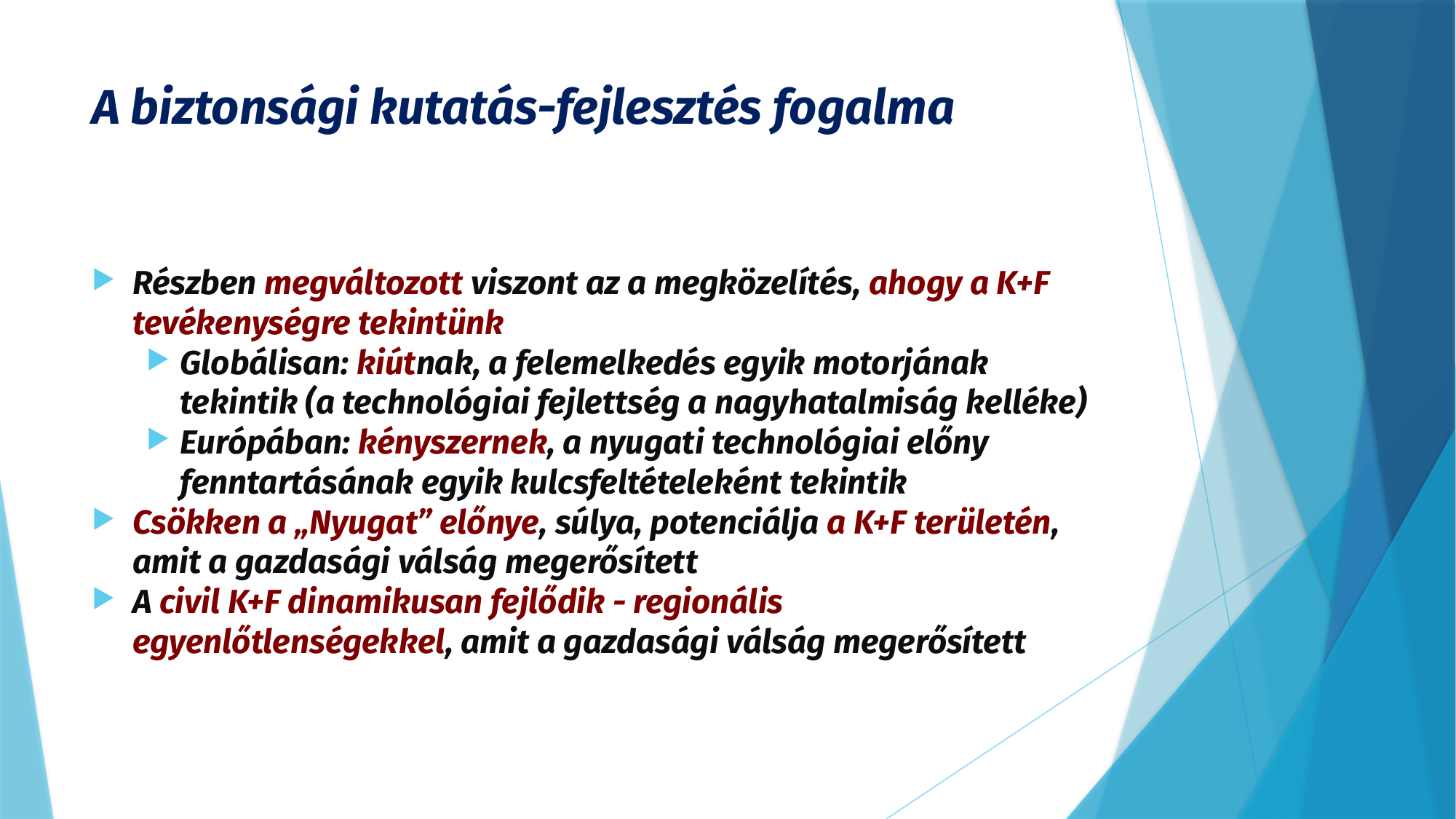

# A biztonsági kutatás-fejlesztés fogalma
Részben megváltozott viszont az a megközelítés, ahogy a K+F tevékenységre tekintünk
Globálisan: kiútnak, a felemelkedés egyik motorjának tekintik (a technológiai fejlettség a nagyhatalmiság kelléke)
Európában: kényszernek, a nyugati technológiai előny fenntartásának egyik kulcsfeltételeként tekintik
Csökken a „Nyugat” előnye, súlya, potenciálja a K+F területén, amit a gazdasági válság megerősített
A civil K+F dinamikusan fejlődik - regionális egyenlőtlenségekkel, amit a gazdasági válság megerősített